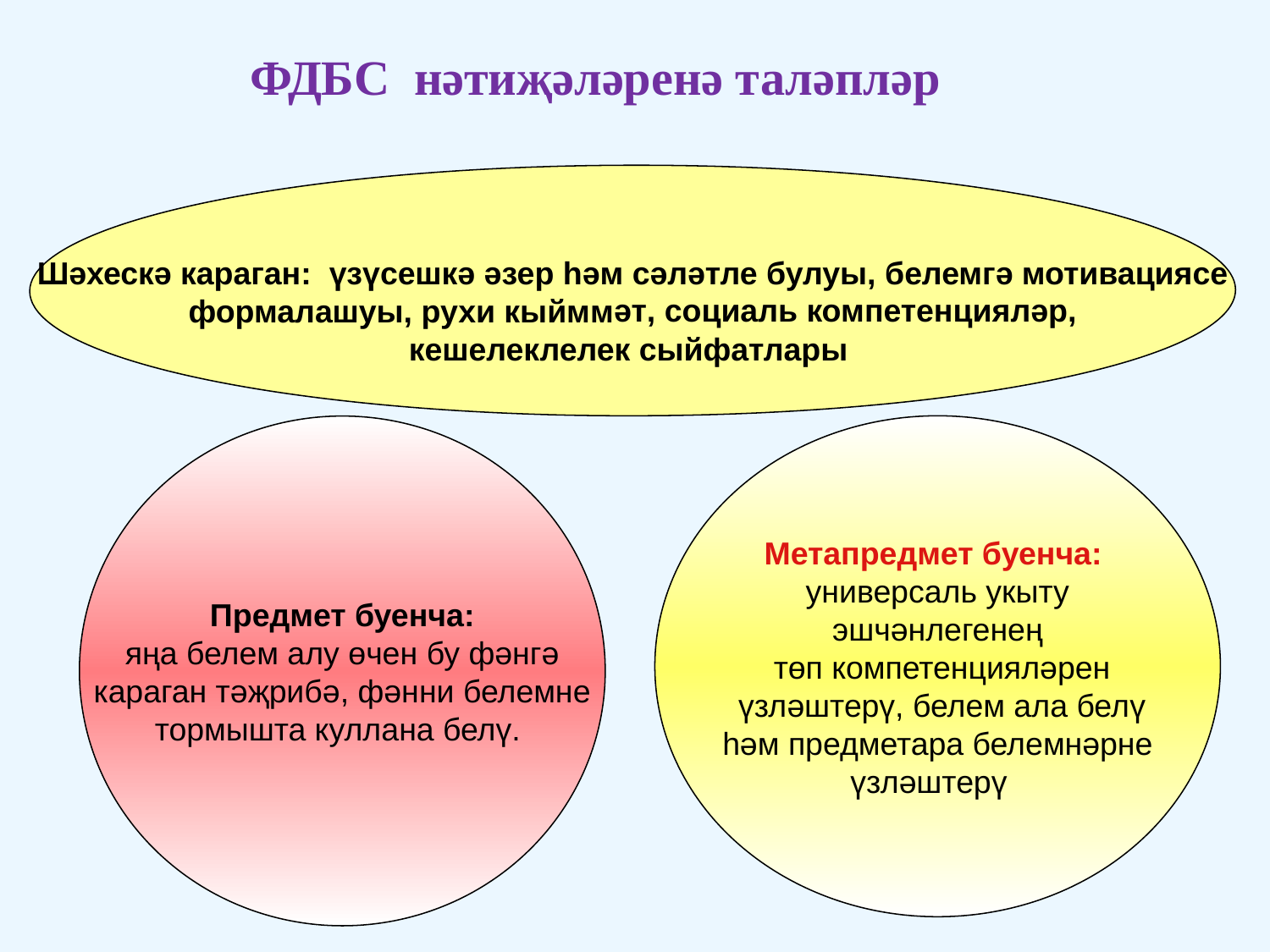

ФДБС  нәтиҗәләренә таләпләр

Шәхескә караган:  үзүсешкә әзер һәм сәләтле булуы, белемгә мотивациясе
 формалашуы, рухи кыйммәт, социаль компетенцияләр,
кешелеклелек сыйфатлары

Метапредмет буенча:
 универсаль укыту
эшчәнлегенең
 төп компетенцияләрен
 үзләштерү, белем ала белү
 һәм предметара белемнәрне
үзләштерү

Предмет буенча:
яңа белем алу өчен бу фәнгә
 караган тәҗрибә, фәнни белемне
тормышта куллана белү.